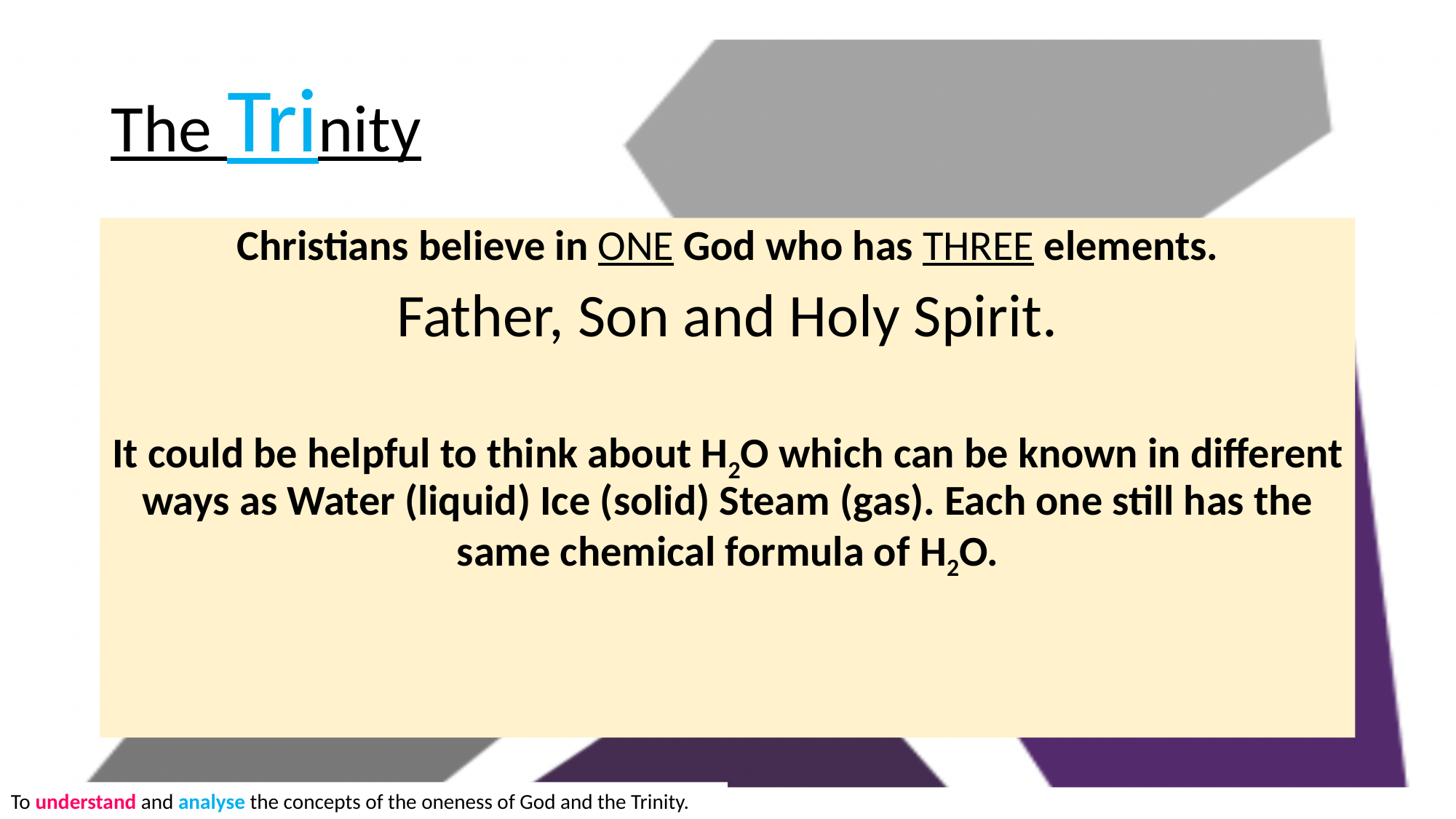

# The Trinity
Christians believe in ONE God who has THREE elements.
Father, Son and Holy Spirit.

It could be helpful to think about H2O which can be known in different ways as Water (liquid) Ice (solid) Steam (gas). Each one still has the same chemical formula of H2O.

To understand and analyse the concepts of the oneness of God and the Trinity.